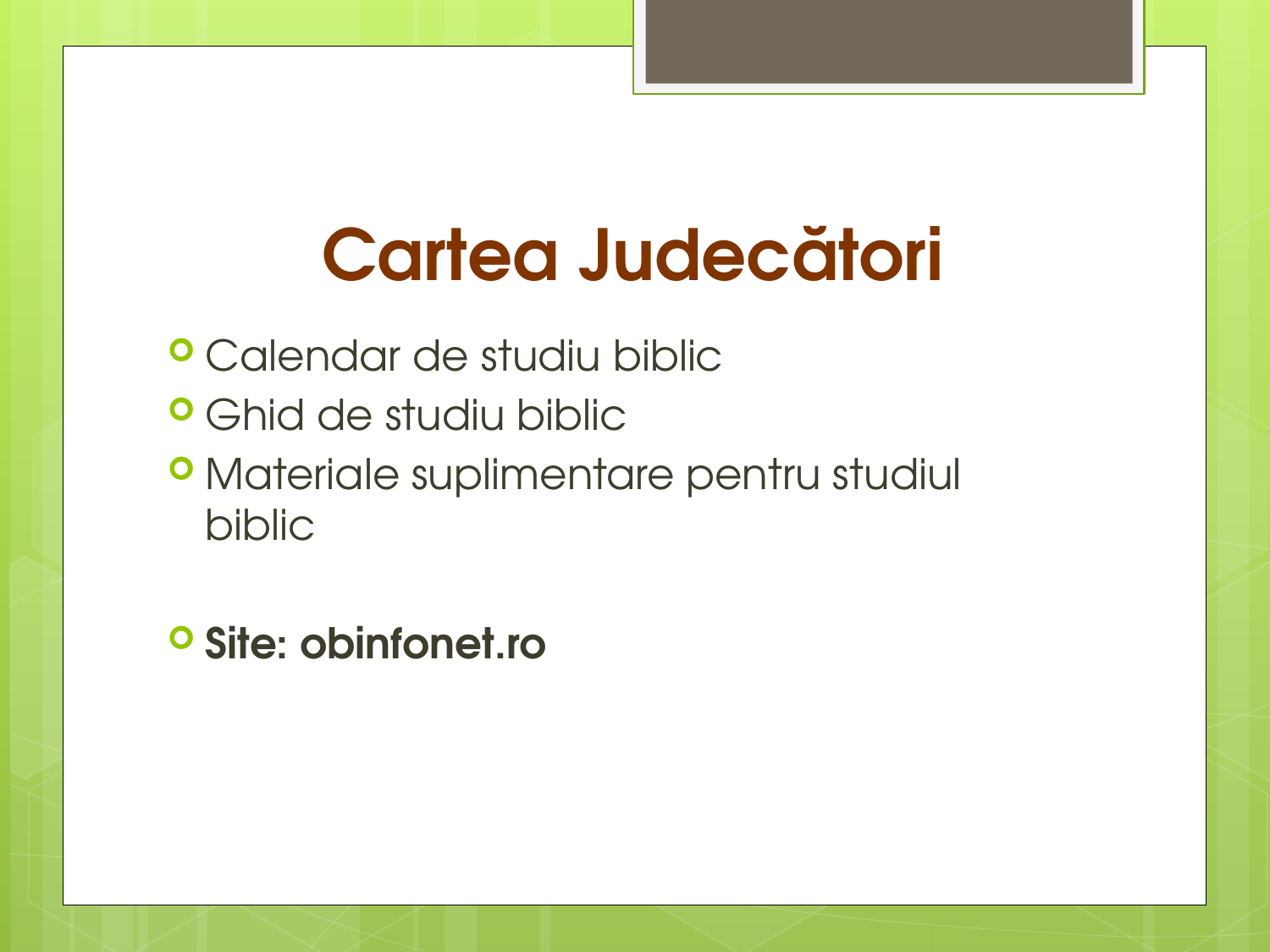

# Cartea Judecători
Calendar de studiu biblic
Ghid de studiu biblic
Materiale suplimentare pentru studiul biblic

Site: obinfonet.ro